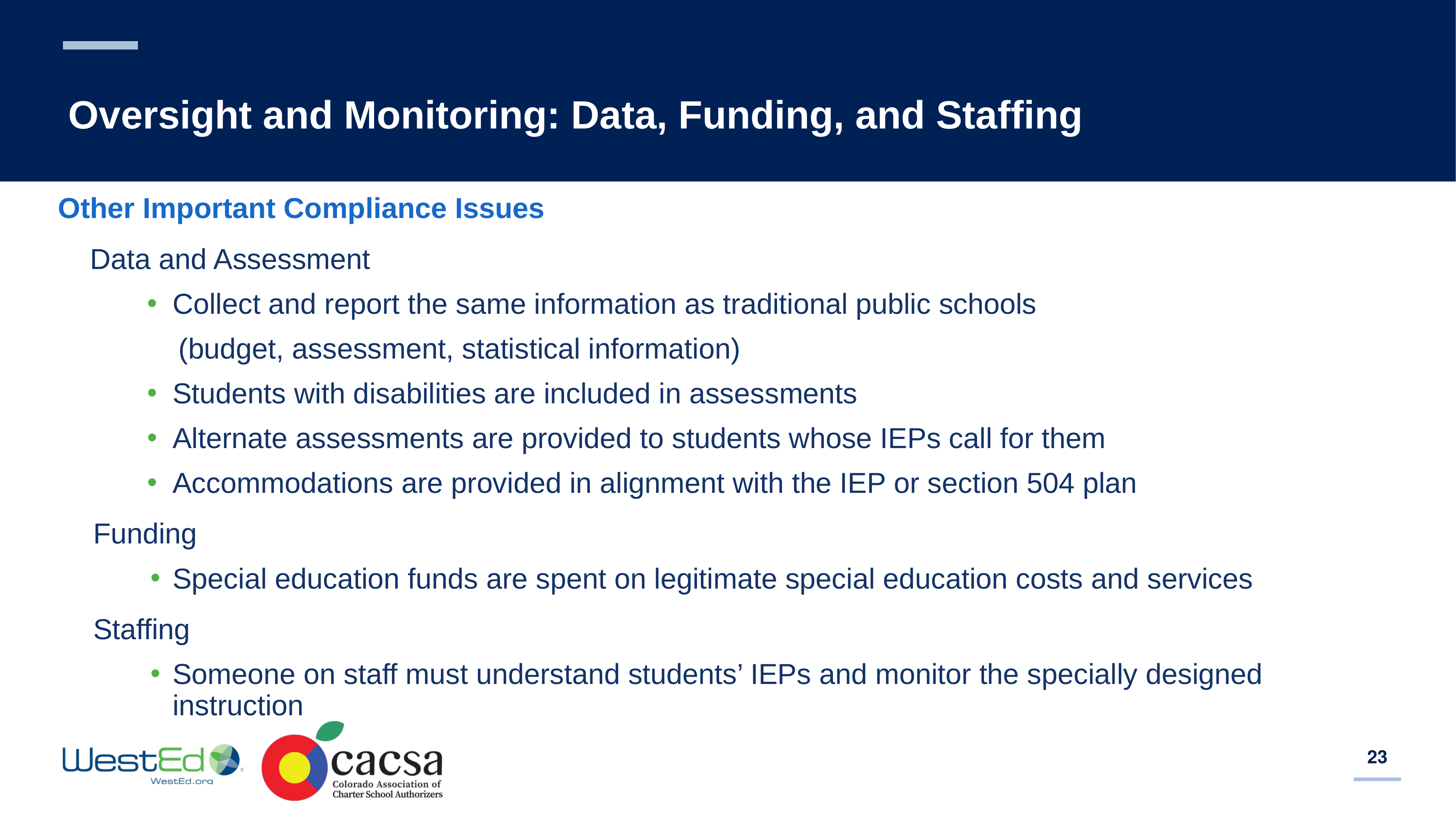

# Oversight and Monitoring: Data, Funding, and Staffing
Other Important Compliance Issues
Data and Assessment
Collect and report the same information as traditional public schools
 (budget, assessment, statistical information)
Students with disabilities are included in assessments
Alternate assessments are provided to students whose IEPs call for them
Accommodations are provided in alignment with the IEP or section 504 plan
Funding
Special education funds are spent on legitimate special education costs and services
Staffing
Someone on staff must understand students’ IEPs and monitor the specially designed instruction